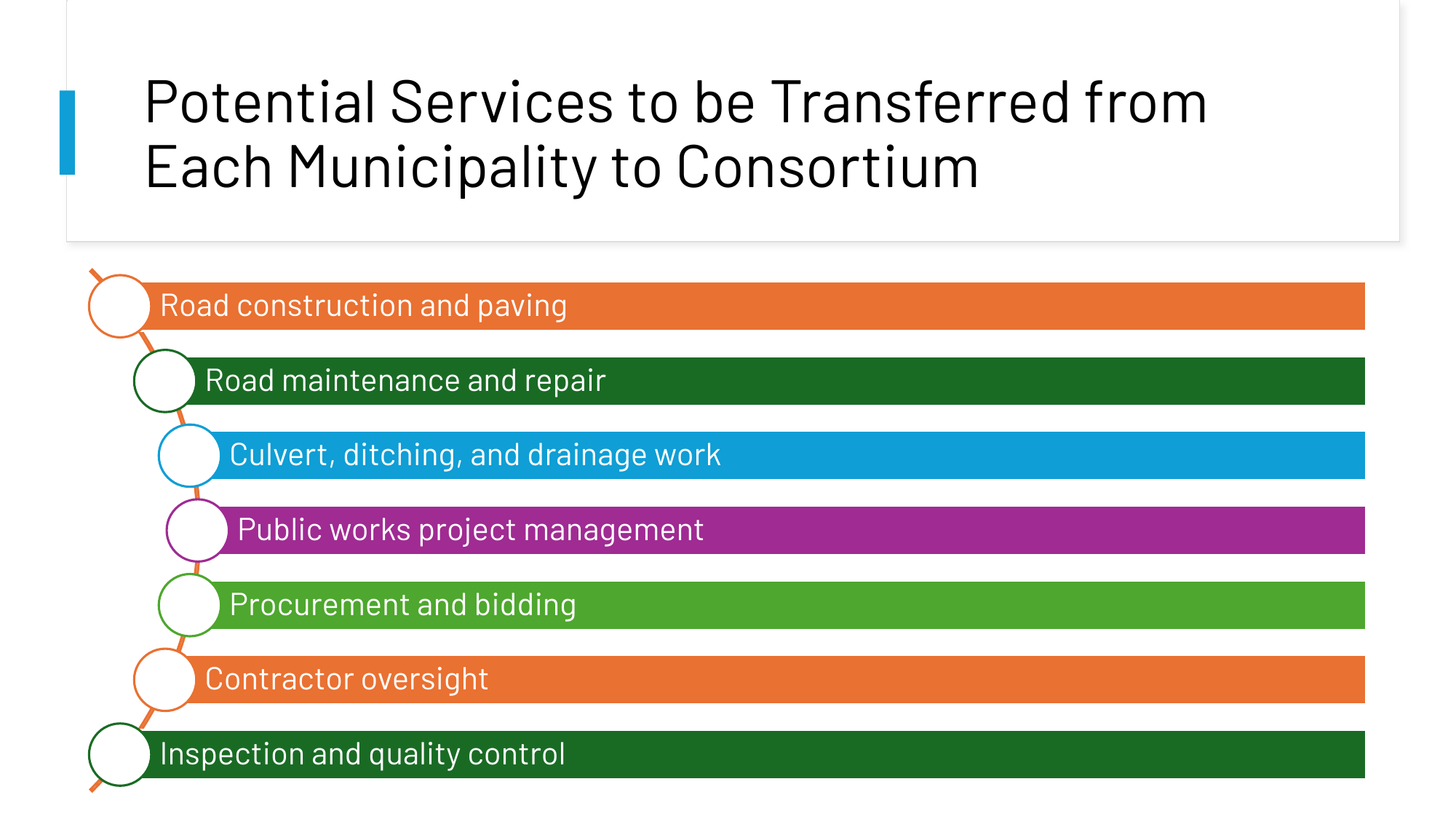

# Potential Services to be Transferred from Each Municipality to Consortium

Road construction and paving
Road maintenance and repair
Culvert, ditching, and drainage work
Public works project management
Procurement and bidding
Contractor oversight
Inspection and quality control